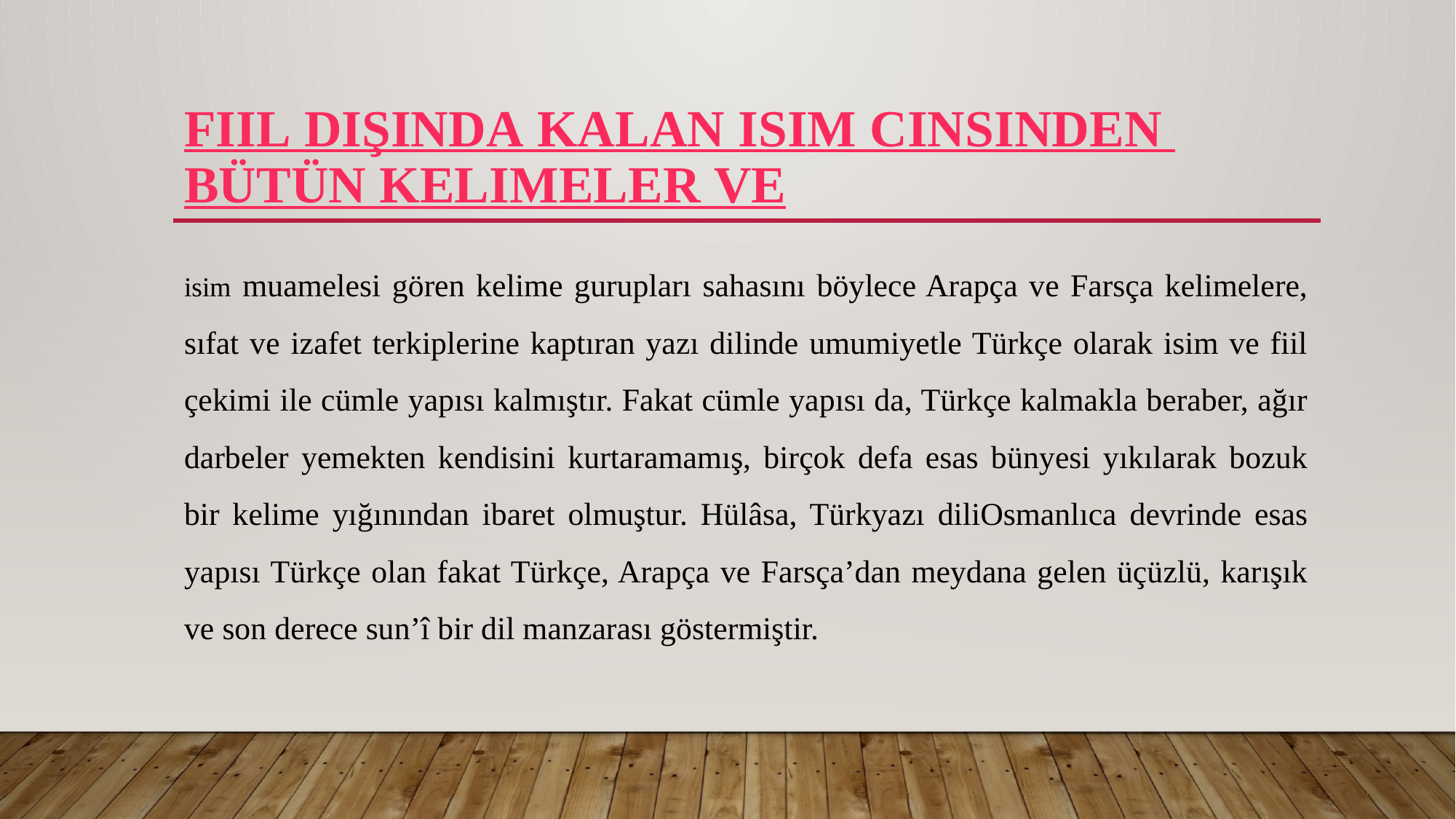

# Fiil dışında kalan isim cinsinden bütün kelimeler ve
isim muamelesi gören kelime gurupları sahasını böylece Arapça ve Farsça kelimelere, sıfat ve izafet terkiplerine kaptıran yazı dilinde umumiyetle Türkçe olarak isim ve fiil çekimi ile cümle yapısı kalmıştır. Fakat cümle yapısı da, Türkçe kalmakla beraber, ağır darbeler yemekten kendisini kurtaramamış, birçok defa esas bünyesi yıkılarak bozuk bir kelime yığınından ibaret olmuştur. Hülâsa, Türkyazı diliOsmanlıca devrinde esas yapısı Türkçe olan fakat Türkçe, Arapça ve Farsça’dan meydana gelen üçüzlü, karışık ve son derece sun’î bir dil manzarası göstermiştir.